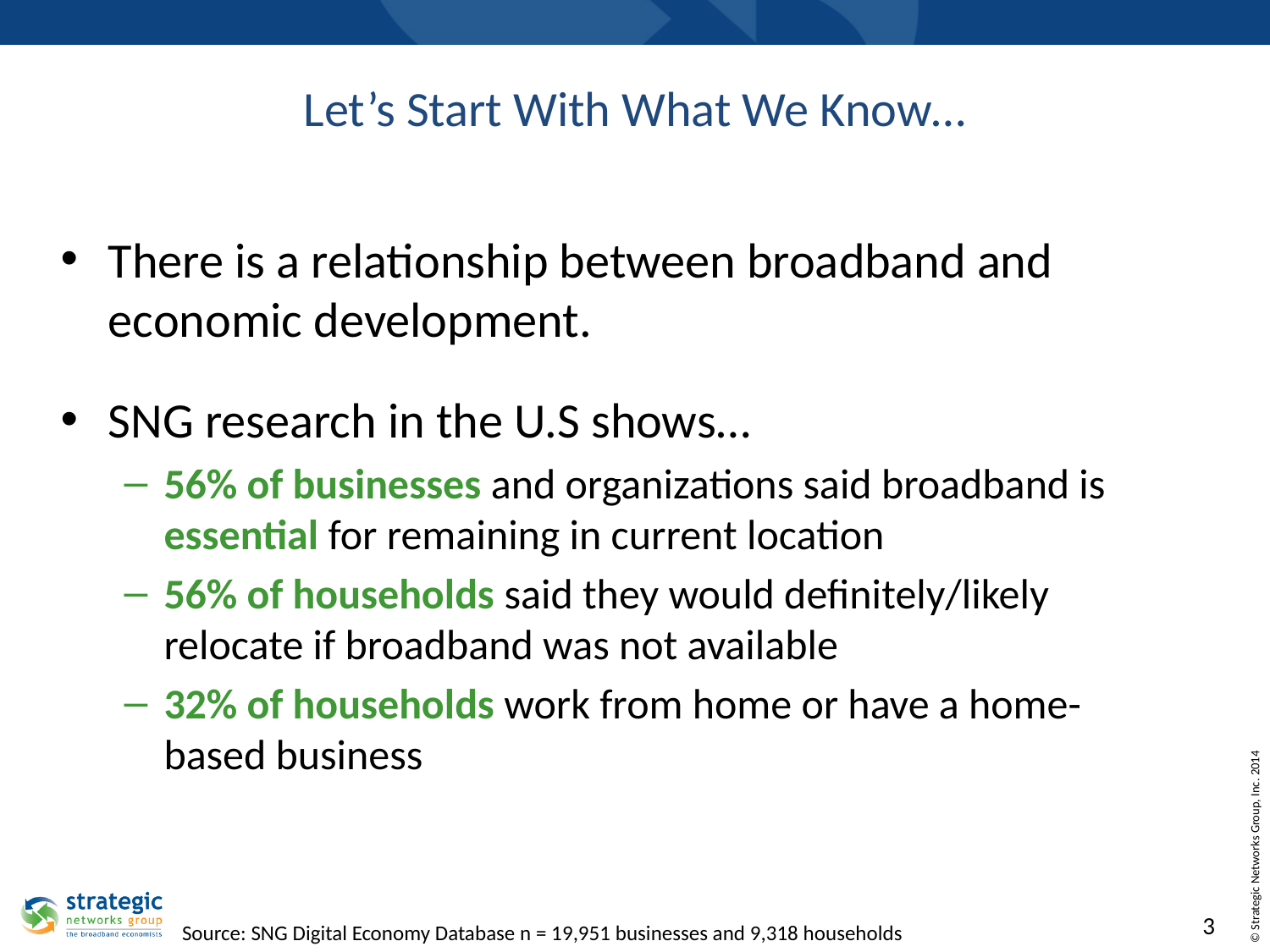

# Let’s Start With What We Know…
There is a relationship between broadband and economic development.
SNG research in the U.S shows…
56% of businesses and organizations said broadband is essential for remaining in current location
56% of households said they would definitely/likely relocate if broadband was not available
32% of households work from home or have a home-based business
Source: SNG Digital Economy Database n = 19,951 businesses and 9,318 households